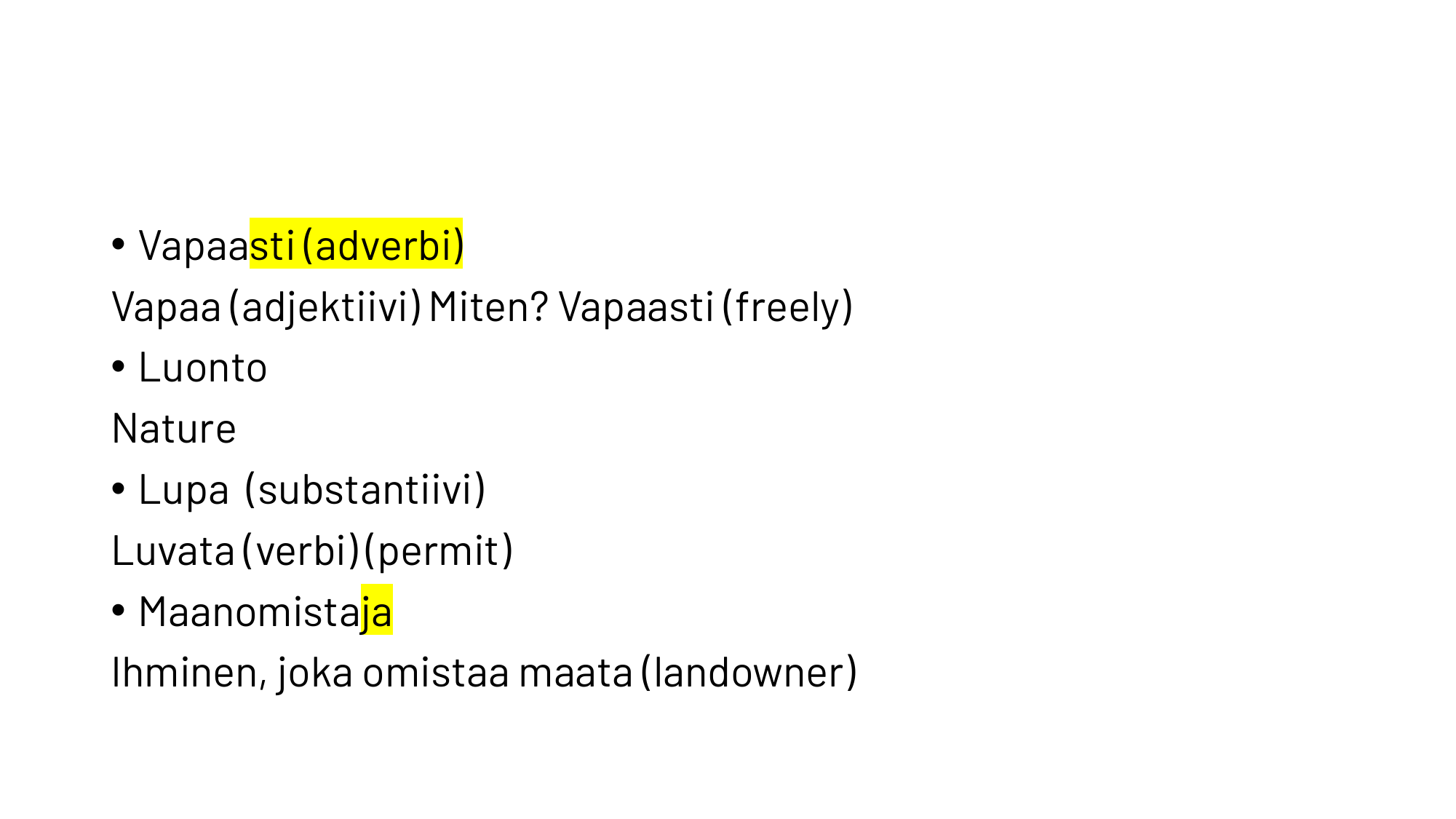

#
Vapaasti (adverbi)
Vapaa (adjektiivi) Miten? Vapaasti (freely)
Luonto
Nature
Lupa  (substantiivi)
Luvata (verbi) (permit)
Maanomistaja
Ihminen, joka omistaa maata (landowner)